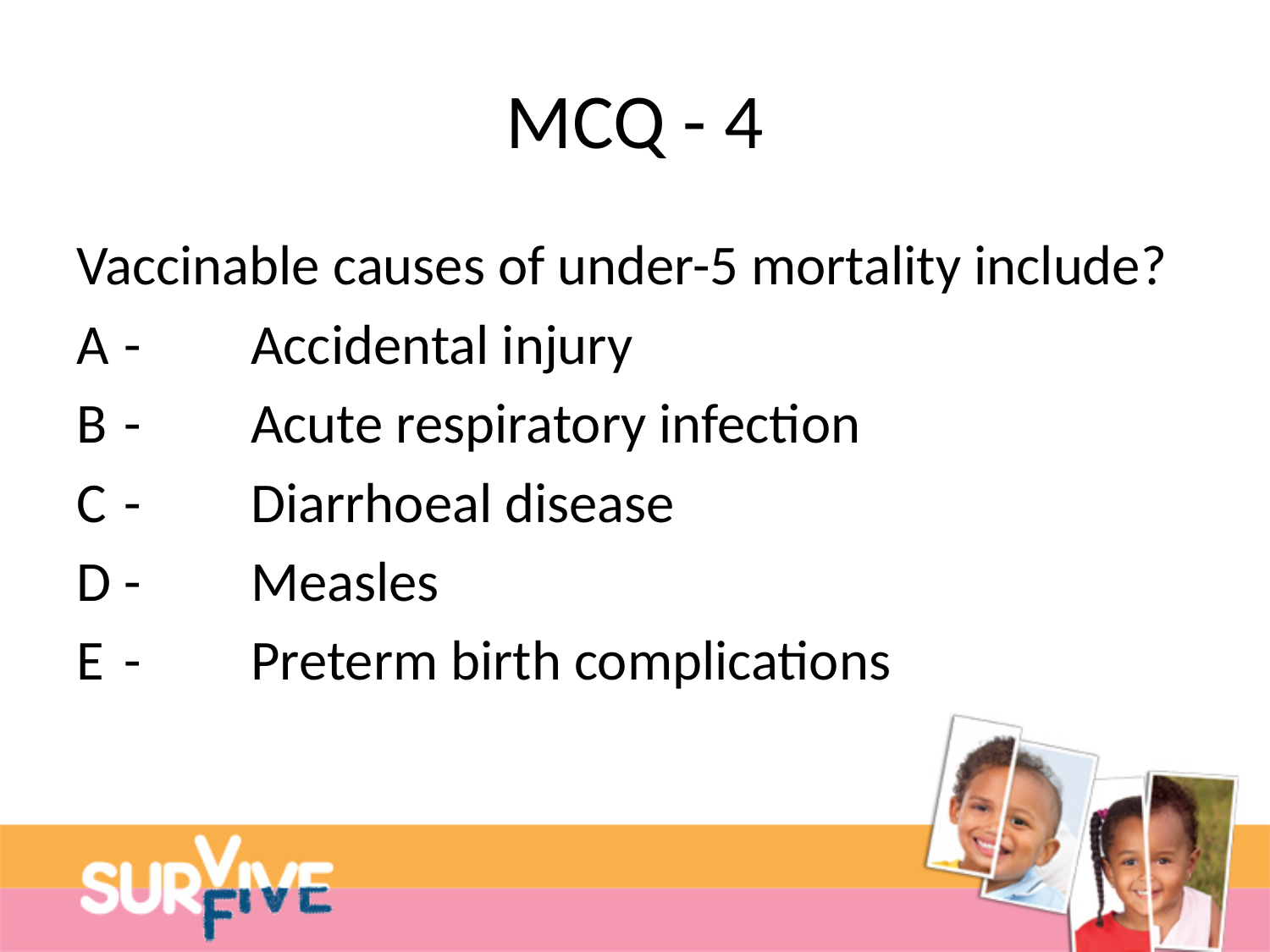

# MCQ - 4
Vaccinable causes of under-5 mortality include?
A 	- 	Accidental injury
B	- 	Acute respiratory infection
C	-	Diarrhoeal disease
D	-	Measles
E	-	Preterm birth complications